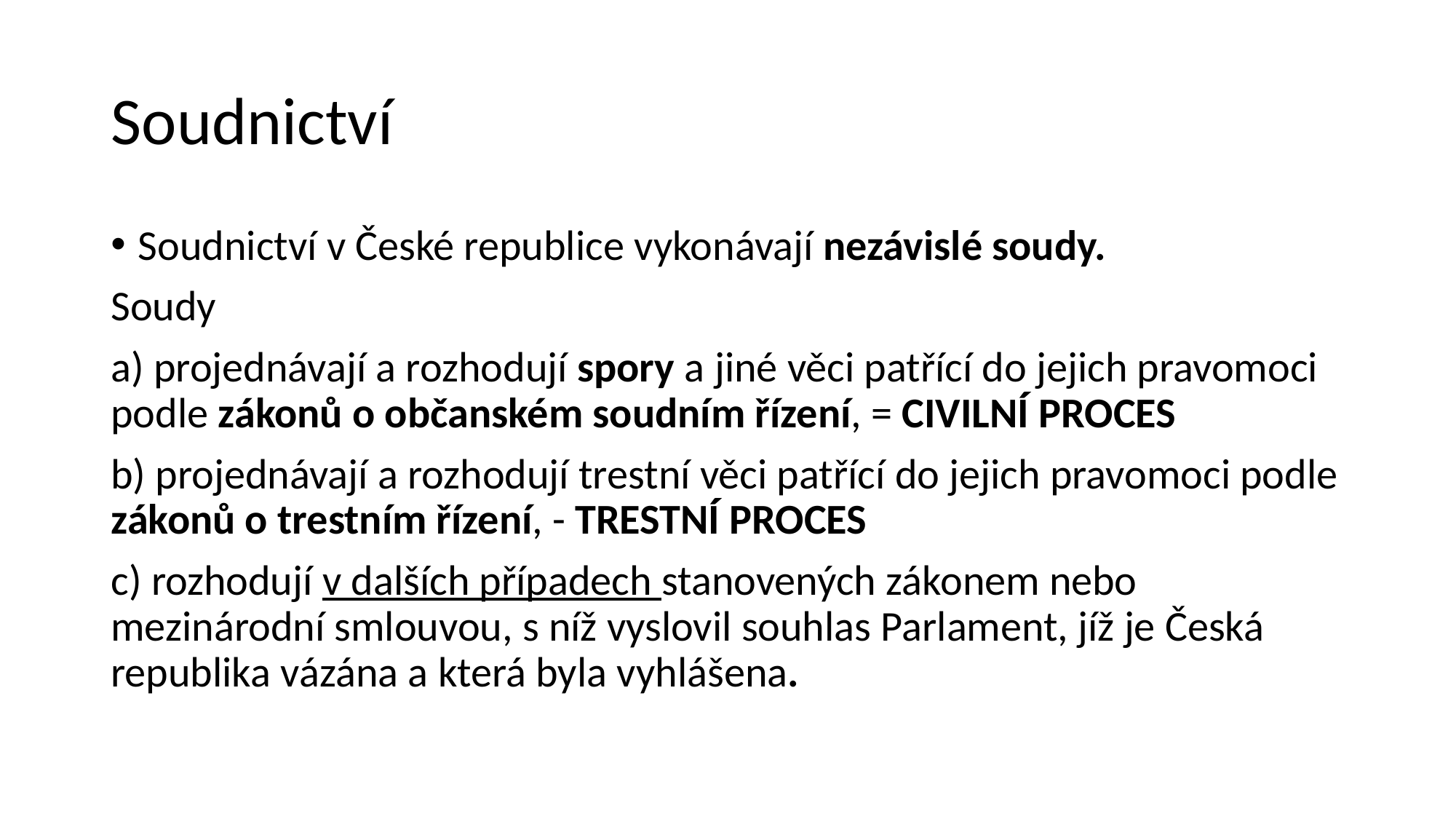

# Soudnictví
Soudnictví v České republice vykonávají nezávislé soudy.
Soudy
a) projednávají a rozhodují spory a jiné věci patřící do jejich pravomoci podle zákonů o občanském soudním řízení, = CIVILNÍ PROCES
b) projednávají a rozhodují trestní věci patřící do jejich pravomoci podle zákonů o trestním řízení, - TRESTNÍ PROCES
c) rozhodují v dalších případech stanovených zákonem nebo mezinárodní smlouvou, s níž vyslovil souhlas Parlament, jíž je Česká republika vázána a která byla vyhlášena.